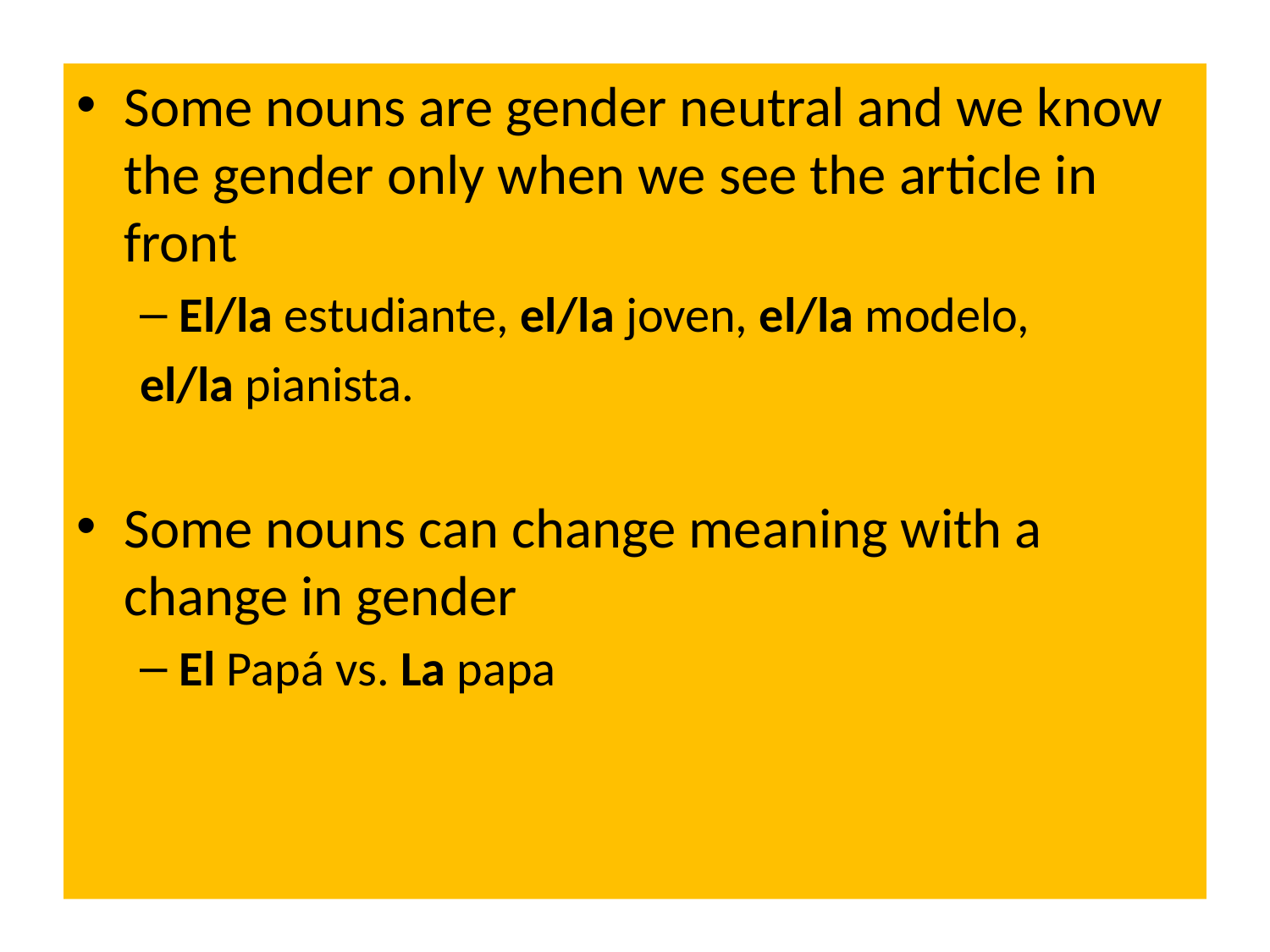

Some nouns are gender neutral and we know the gender only when we see the article in front
El/la estudiante, el/la joven, el/la modelo,
el/la pianista.

Some nouns can change meaning with a change in gender
El Papá vs. La papa